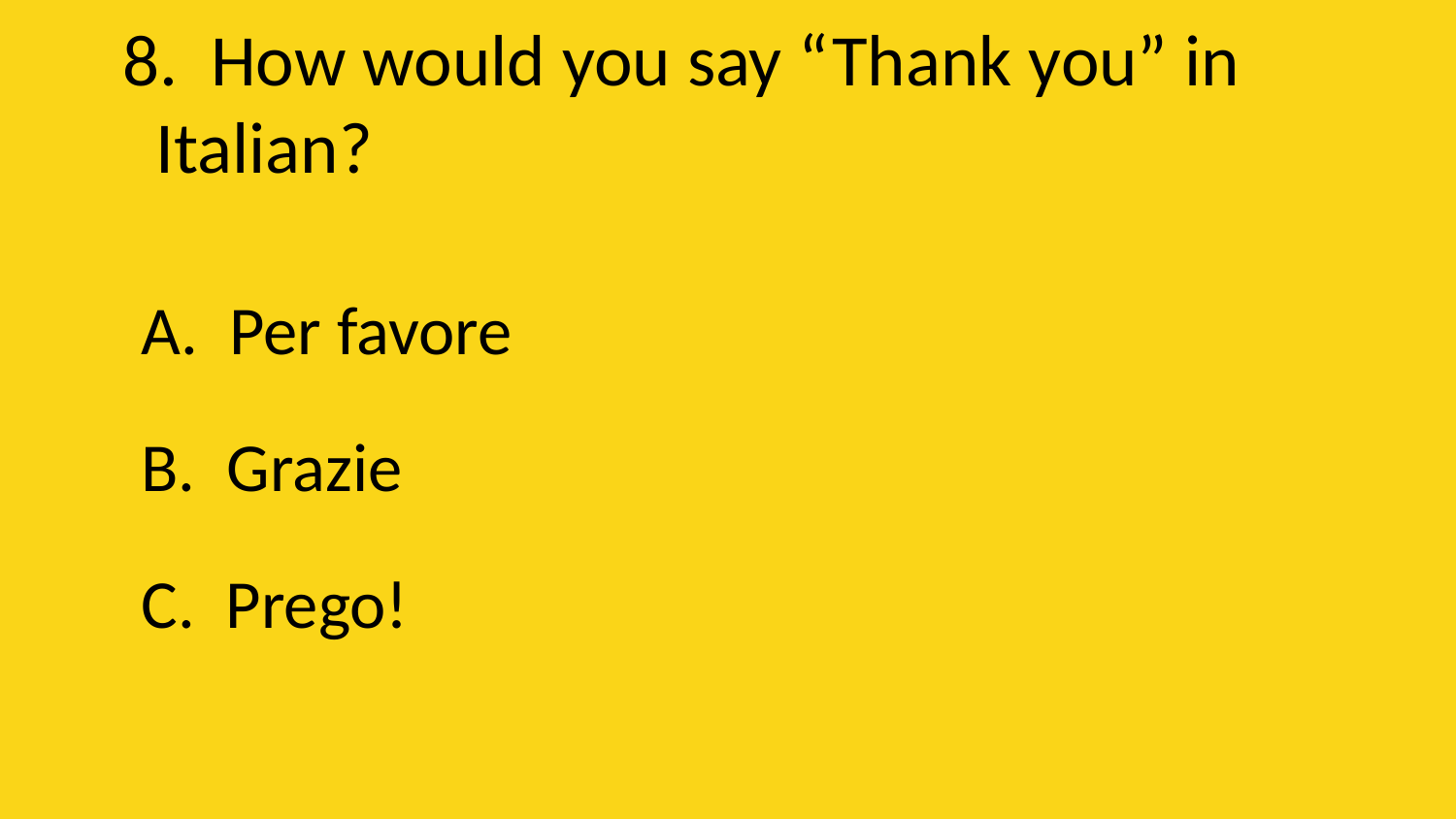

# 8.  How would you say “Thank you” in 		   Italian?
	A.  Per favore
	B.  Grazie
	C.  Prego!